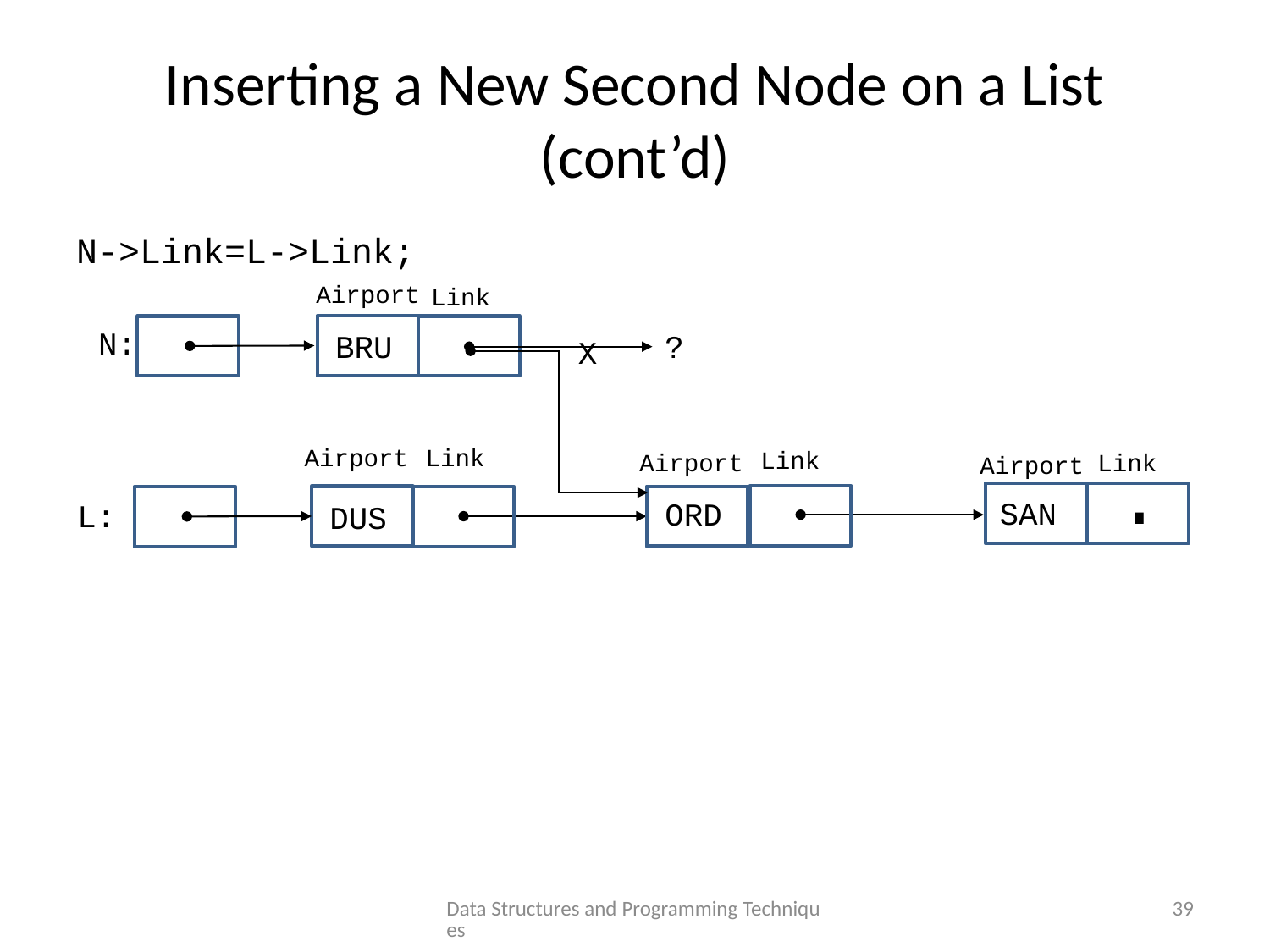

# Inserting a New Second Node on a List (cont’d)
N->Link=L->Link;

Airport
Link

N:
?
BRU
X
Link
Airport
Link
.
Airport
Link
Airport

SAN
ORD
L:
DUS
Data Structures and Programming Techniques
39